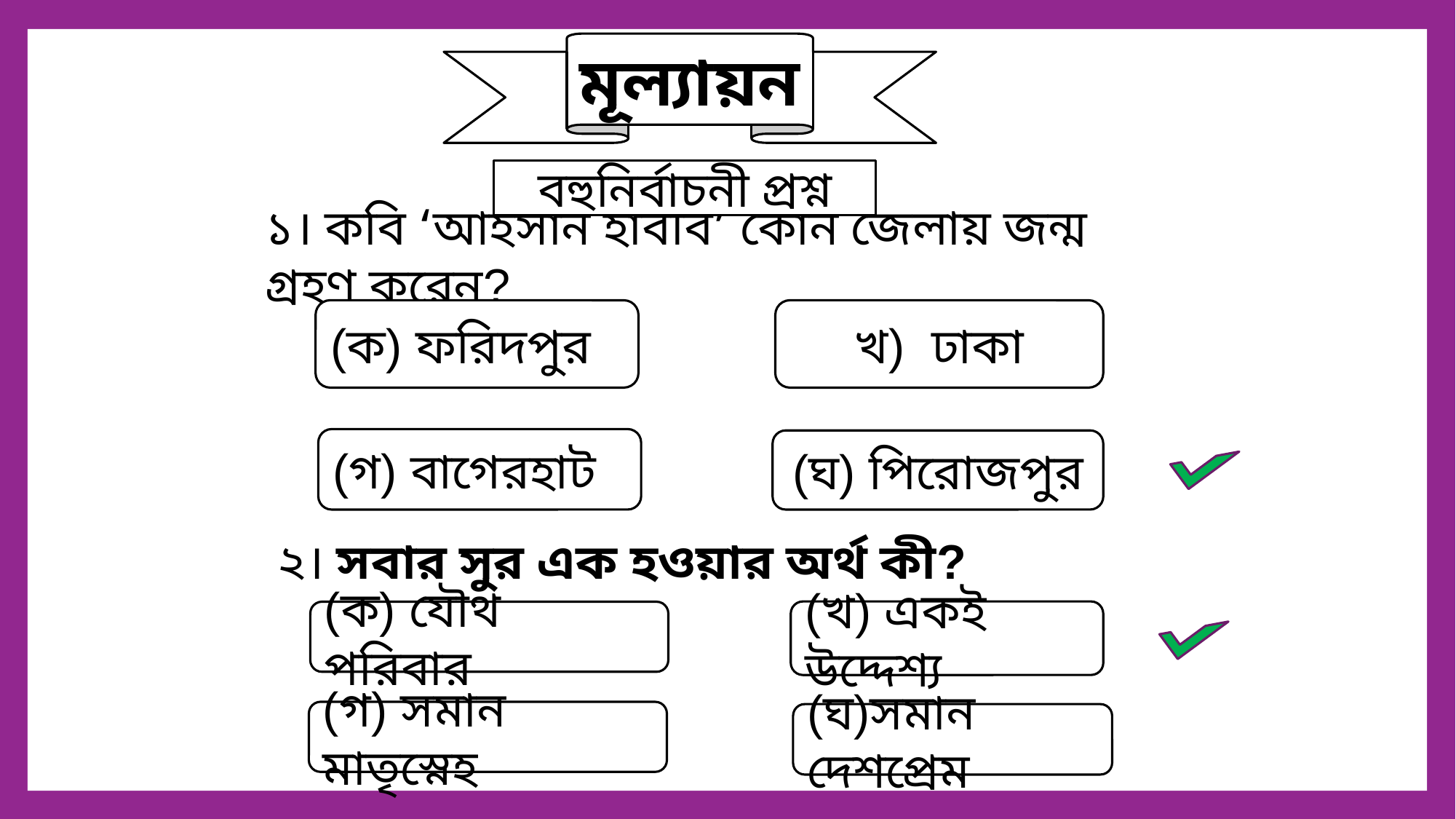

মূল্যায়ন
বহুনির্বাচনী প্রশ্ন
১। কবি ‘আহসান হাবীব’ কোন জেলায় জন্ম গ্রহণ করেন?
(ক) ফরিদপুর
খ)  ঢাকা

(গ) বাগেরহাট
(ঘ) পিরোজপুর
২। সবার সুর এক হওয়ার অর্থ কী?

(খ) একই উদ্দেশ্য
(ক) যৌথ পরিবার
(গ) সমান মাতৃস্নেহ
(ঘ)সমান দেশপ্রেম